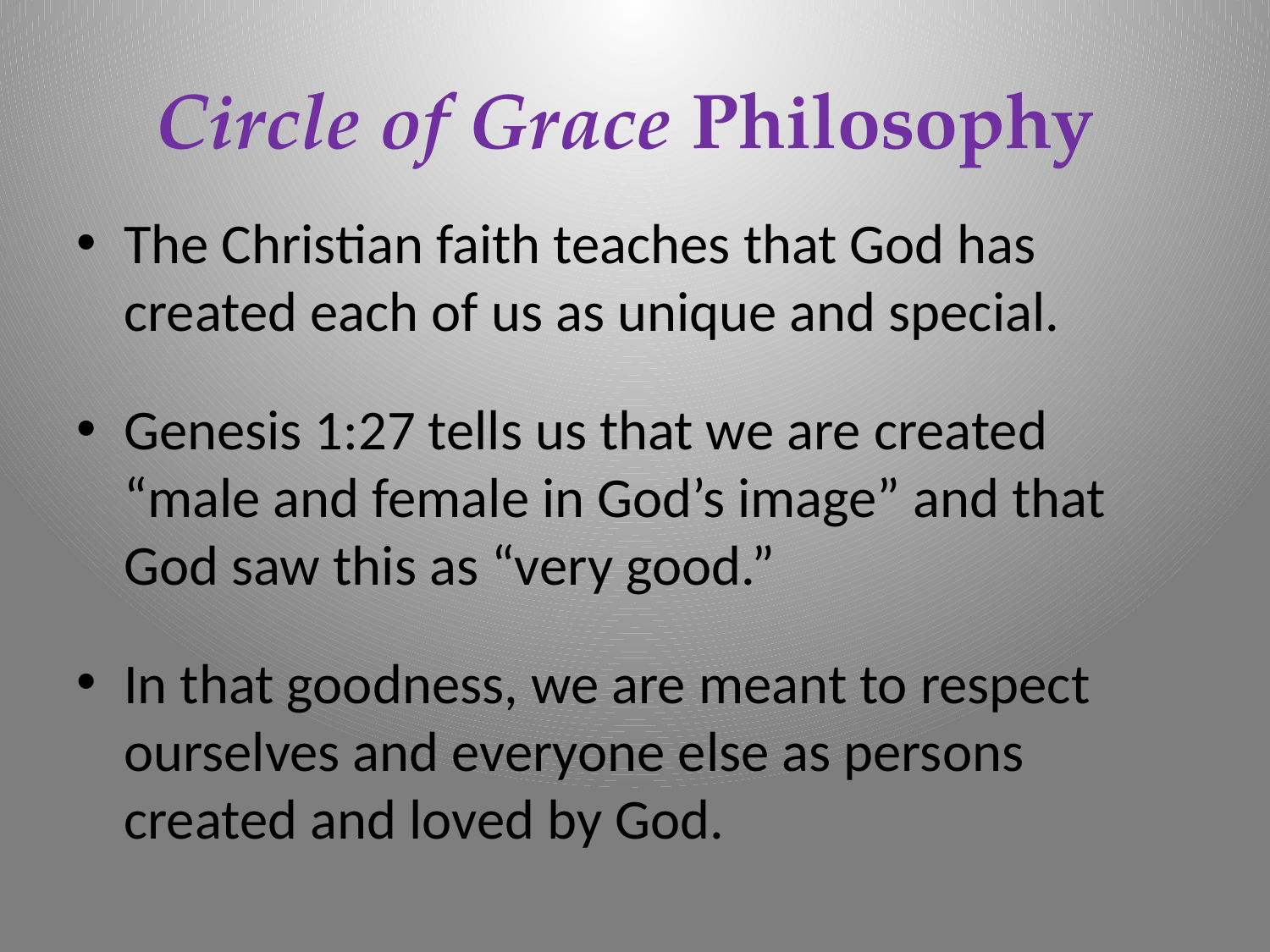

# Circle of Grace Philosophy
The Christian faith teaches that God has created each of us as unique and special.

Genesis 1:27 tells us that we are created “male and female in God’s image” and that God saw this as “very good.”

In that goodness, we are meant to respect ourselves and everyone else as persons created and loved by God.